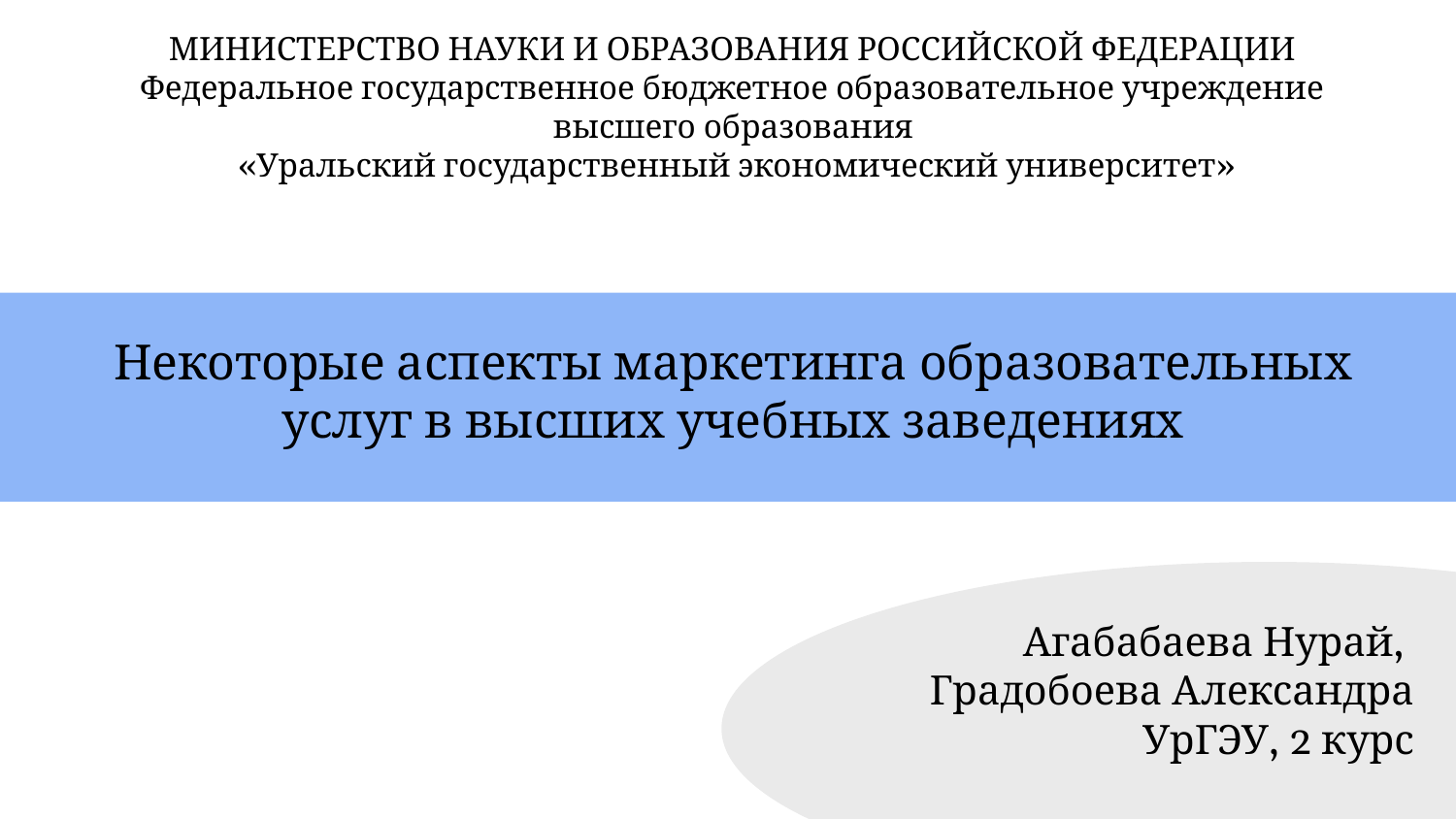

МИНИСТЕРСТВО НАУКИ И ОБРАЗОВАНИЯ РОССИЙСКОЙ ФЕДЕРАЦИИ
Федеральное государственное бюджетное образовательное учреждение высшего образования
 «Уральский государственный экономический университет»
# Некоторые аспекты маркетинга образовательных услуг в высших учебных заведениях

Агабабаева Нурай,
Градобоева Александра
УрГЭУ, 2 курс